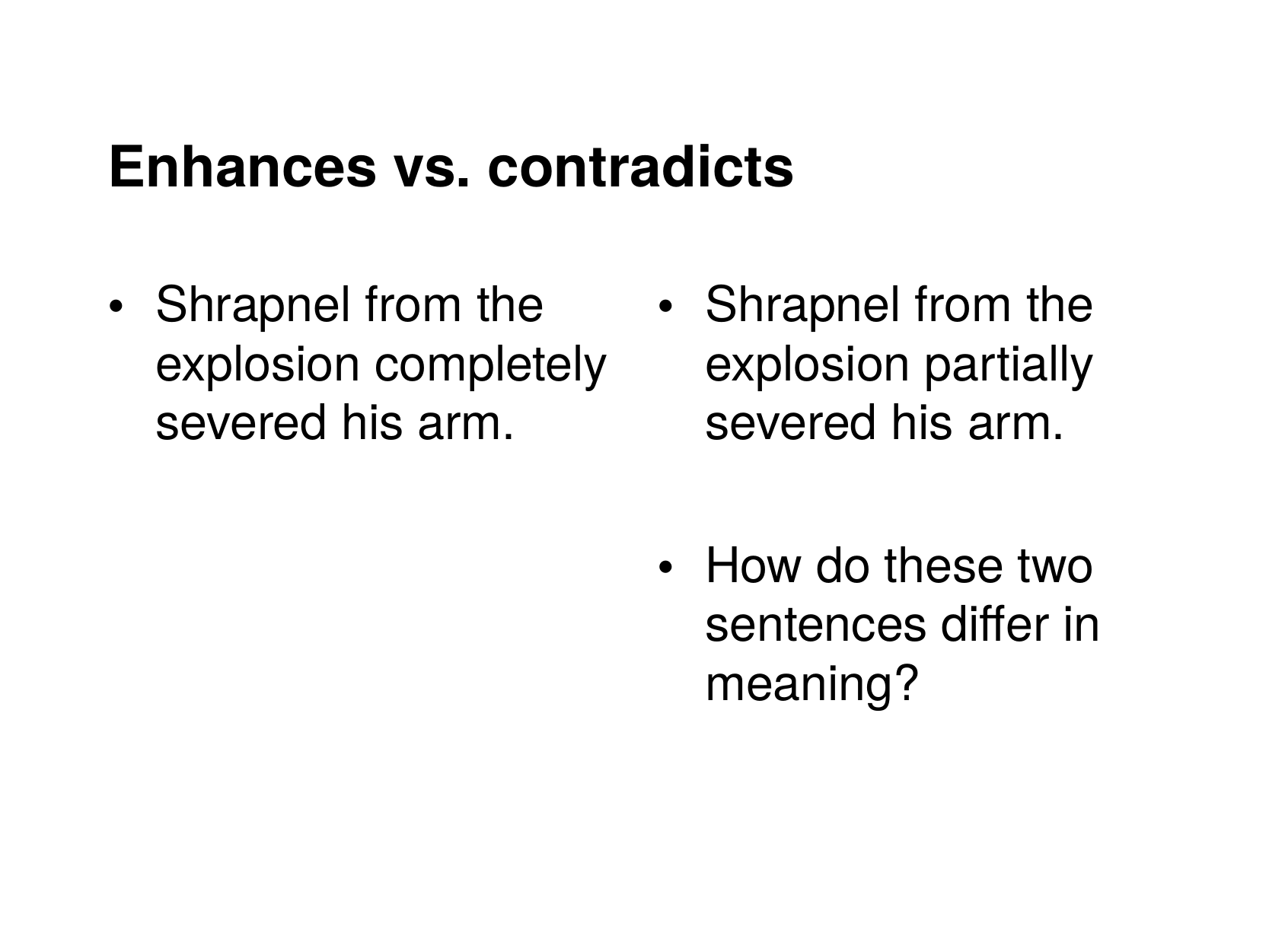

# Enhances vs. contradicts
Shrapnel from the explosion completely severed his arm.
Shrapnel from the explosion partially severed his arm.

How do these two sentences differ in meaning?